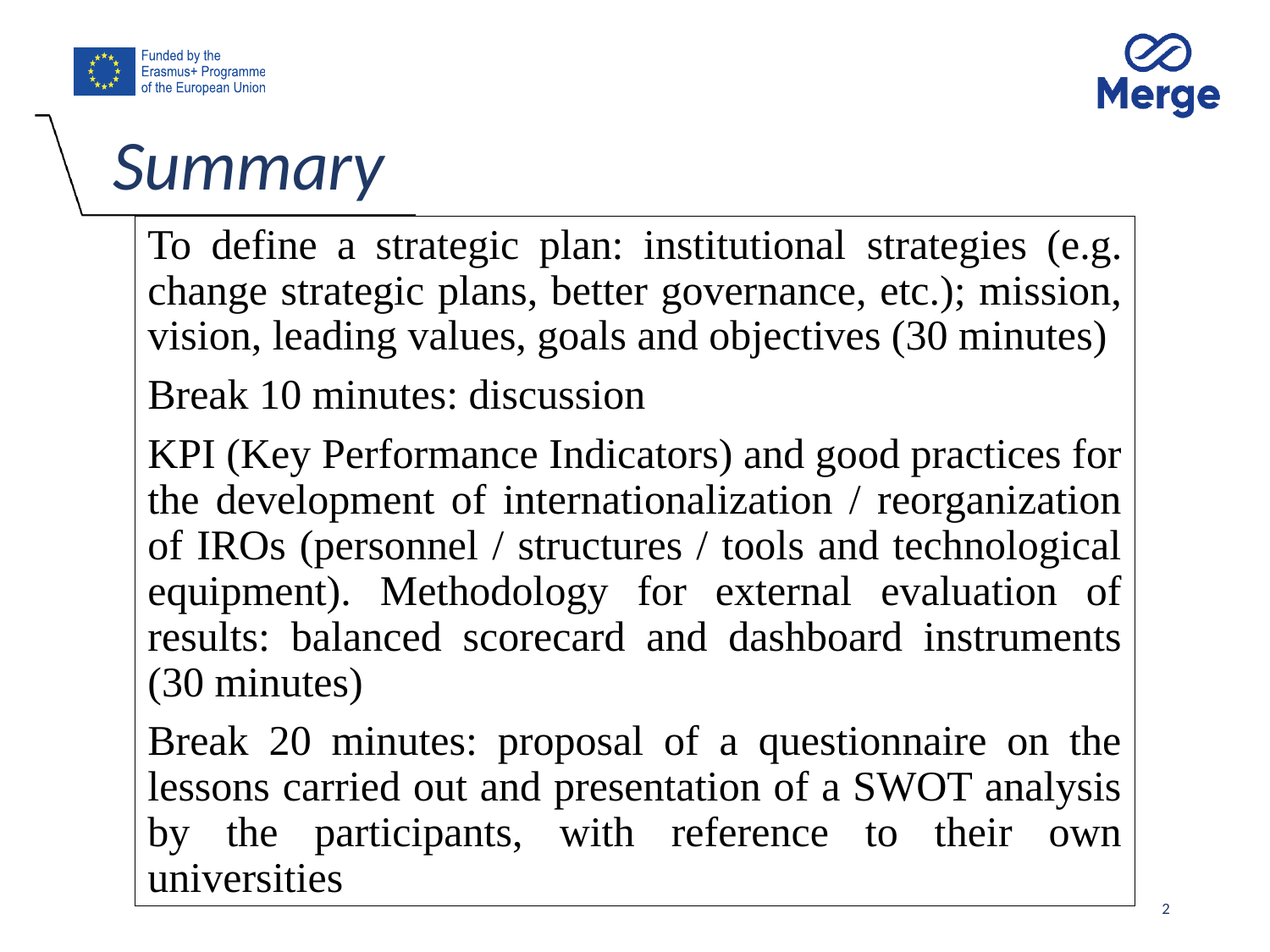

# Summary
To define a strategic plan: institutional strategies (e.g. change strategic plans, better governance, etc.); mission, vision, leading values, goals and objectives (30 minutes)
Break 10 minutes: discussion
KPI (Key Performance Indicators) and good practices for the development of internationalization / reorganization of IROs (personnel / structures / tools and technological equipment). Methodology for external evaluation of results: balanced scorecard and dashboard instruments (30 minutes)
Break 20 minutes: proposal of a questionnaire on the lessons carried out and presentation of a SWOT analysis by the participants, with reference to their own universities

2